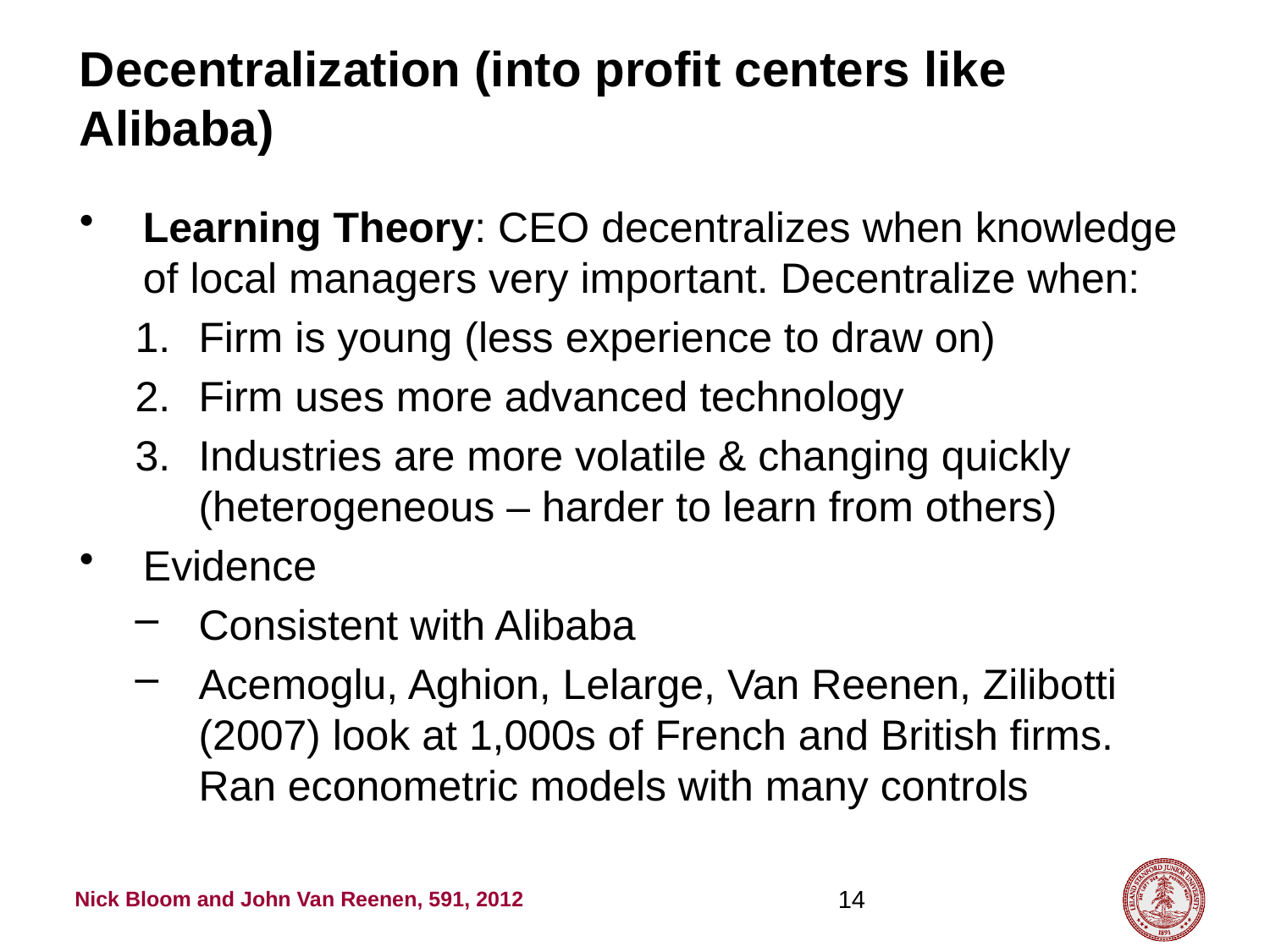

# Decentralization (into profit centers like Alibaba)

Learning Theory: CEO decentralizes when knowledge of local managers very important. Decentralize when:
Firm is young (less experience to draw on)
Firm uses more advanced technology
Industries are more volatile & changing quickly (heterogeneous – harder to learn from others)
Evidence
Consistent with Alibaba
Acemoglu, Aghion, Lelarge, Van Reenen, Zilibotti (2007) look at 1,000s of French and British firms. Ran econometric models with many controls

14